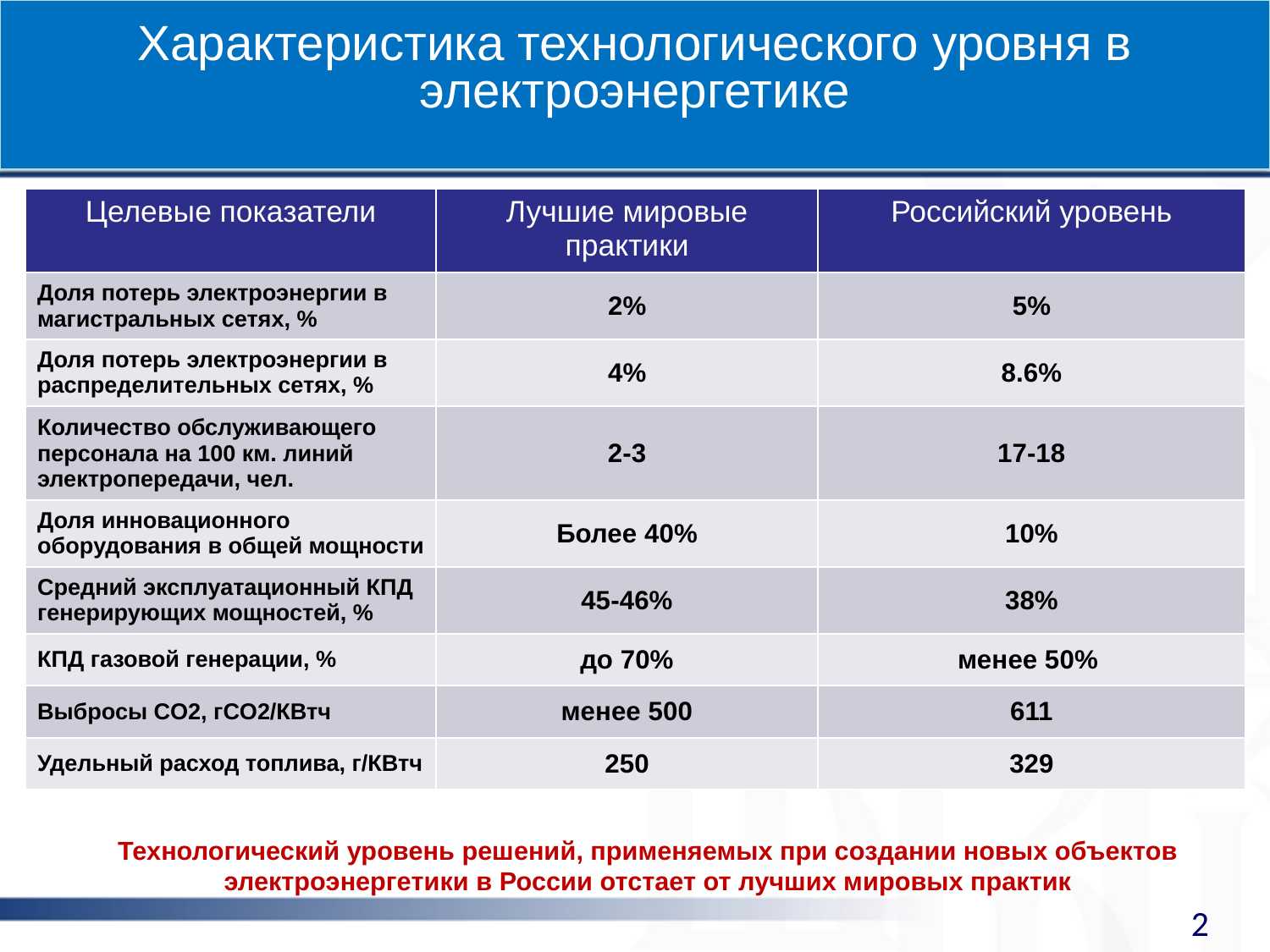

# Характеристика технологического уровня в электроэнергетике
| Целевые показатели | Лучшие мировые практики | Российский уровень |
| --- | --- | --- |
| Доля потерь электроэнергии в магистральных сетях, % | 2% | 5% |
| Доля потерь электроэнергии в распределительных сетях, % | 4% | 8.6% |
| Количество обслуживающего персонала на 100 км. линий электропередачи, чел. | 2-3 | 17-18 |
| Доля инновационного оборудования в общей мощности | Более 40% | 10% |
| Средний эксплуатационный КПД генерирующих мощностей, % | 45-46% | 38% |
| КПД газовой генерации, % | до 70% | менее 50% |
| Выбросы CO2, гCO2/КВтч | менее 500 | 611 |
| Удельный расход топлива, г/КВтч | 250 | 329 |
Технологический уровень решений, применяемых при создании новых объектов электроэнергетики в России отстает от лучших мировых практик
2